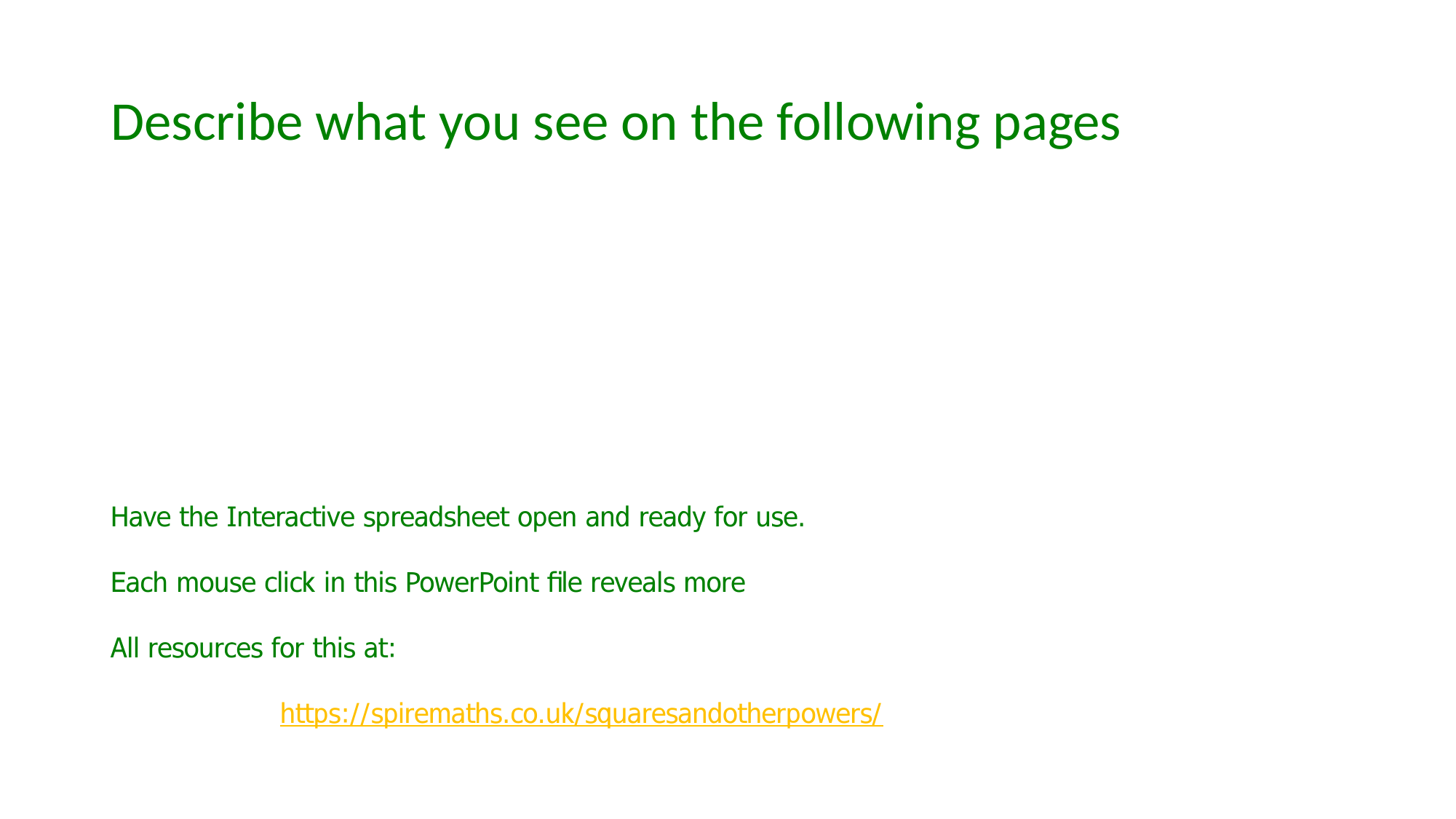

# Describe what you see on the following pages

Have the Interactive spreadsheet open and ready for use.

Each mouse click in this PowerPoint file reveals more

All resources for this at:

 https://spiremaths.co.uk/squaresandotherpowers/